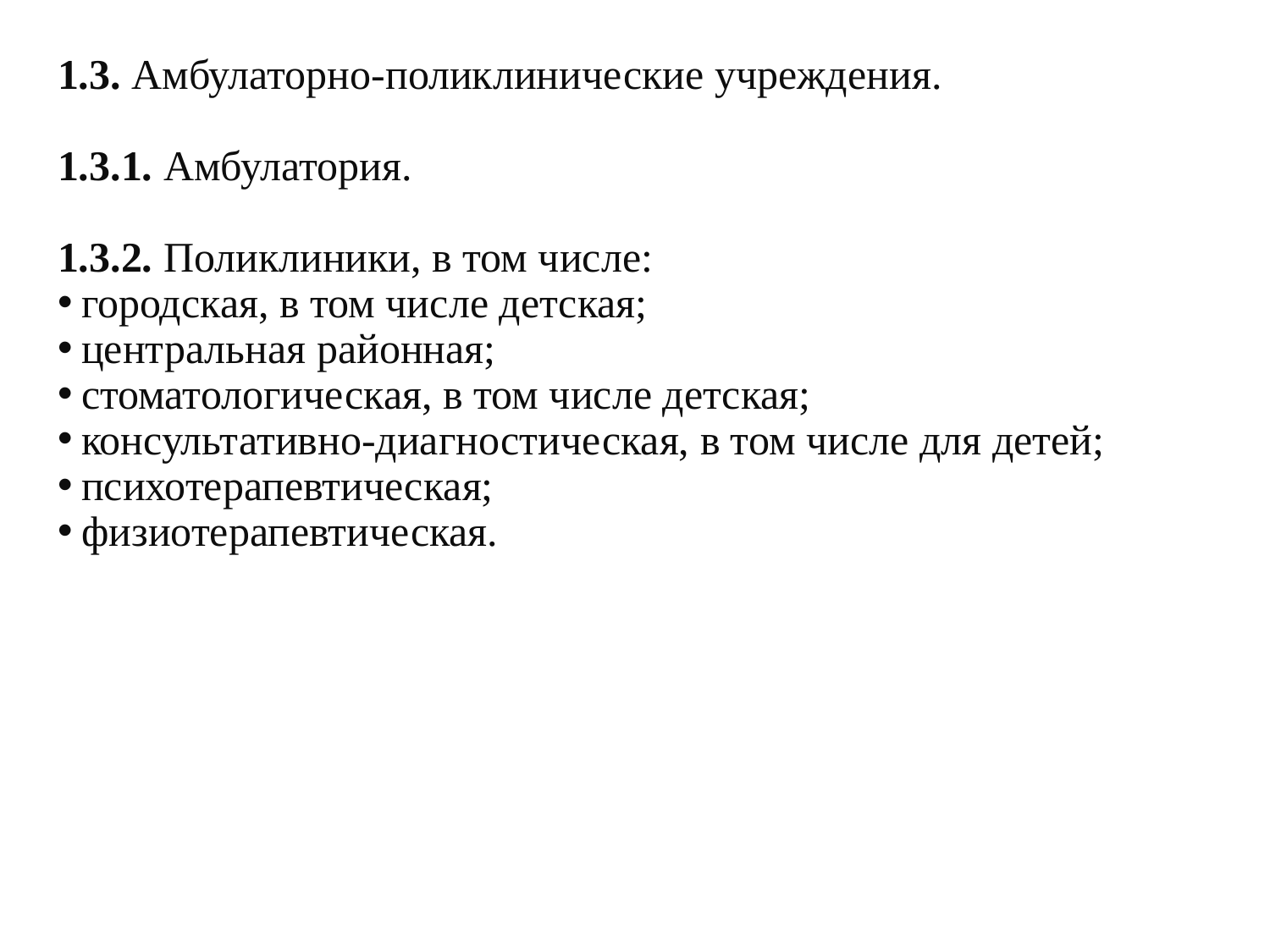

1.3. Амбулаторно-поликлинические учреждения.

1.3.1. Амбулатория.

1.3.2. Поликлиники, в том числе:
городская, в том числе детская;
центральная районная;
стоматологическая, в том числе детская;
консультативно-диагностическая, в том числе для детей;
психотерапевтическая;
физиотерапевтическая.